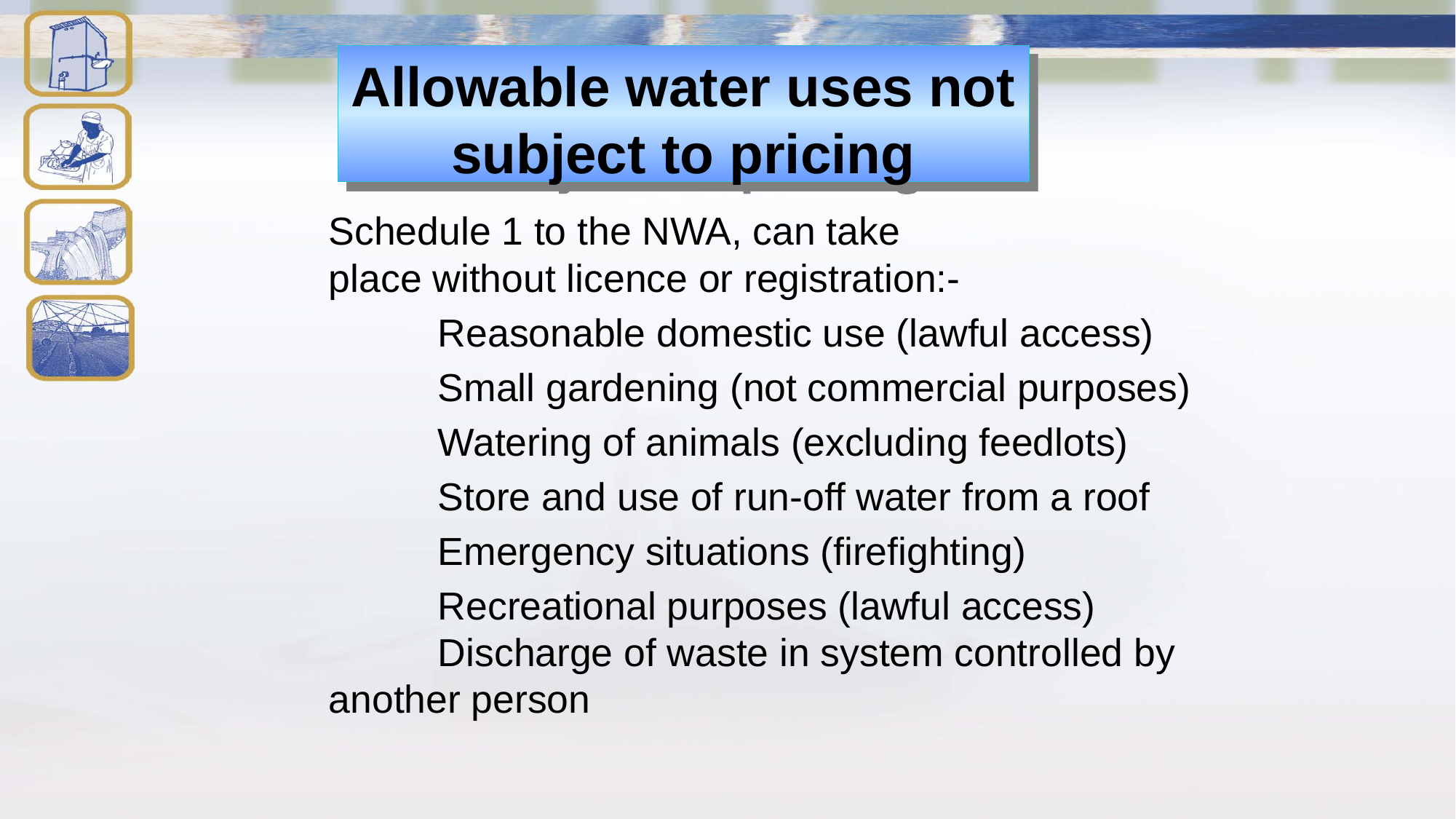

# Allowable water uses not subject to pricing
	Schedule 1 to the NWA, can take
place without licence or registration:-
		Reasonable domestic use (lawful access)
		Small gardening (not commercial purposes)
		Watering of animals (excluding feedlots)
		Store and use of run-off water from a roof
		Emergency situations (firefighting)
		Recreational purposes (lawful access)		Discharge of waste in system controlled by 	another person